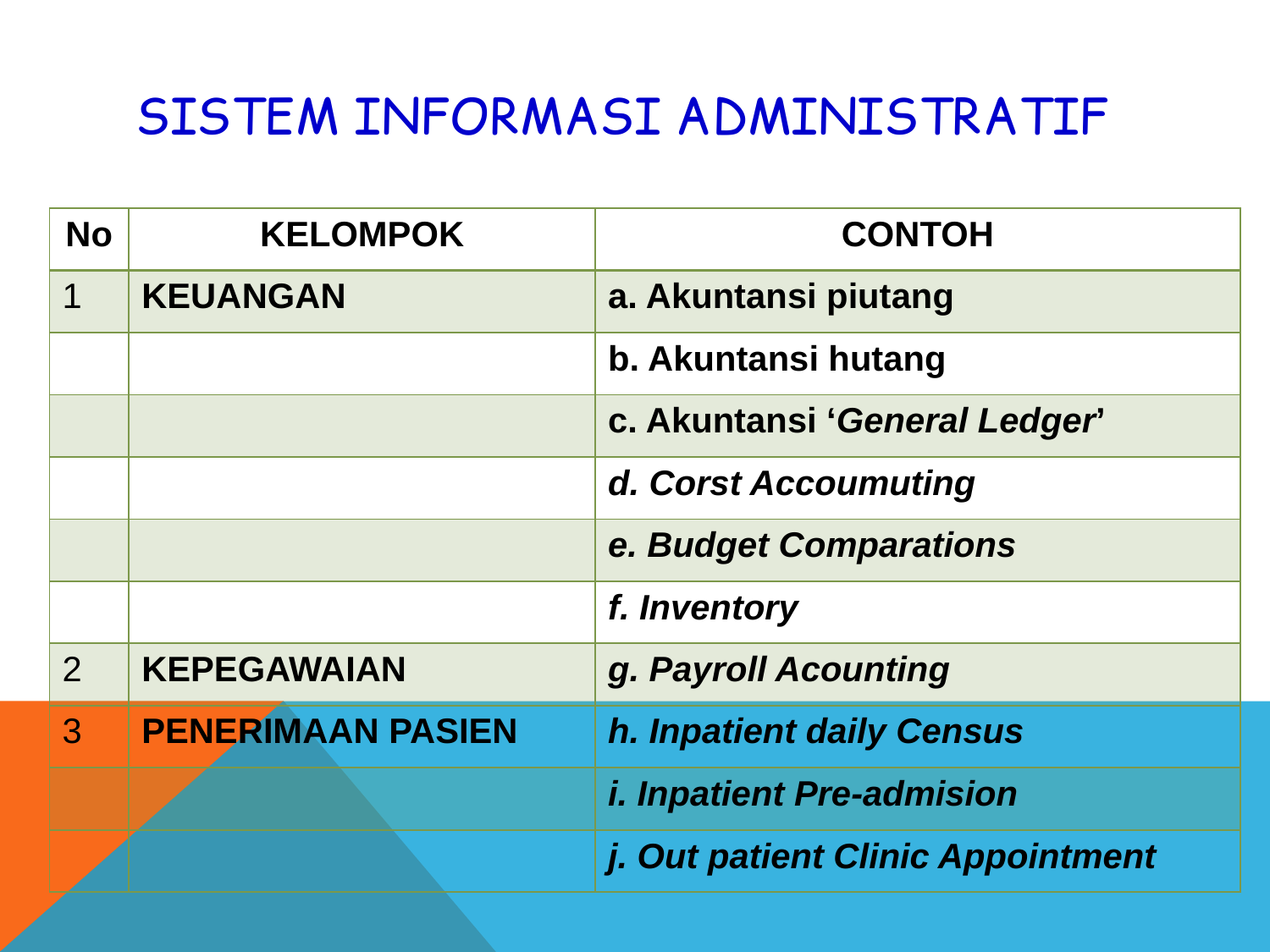

# SISTEM INFORMASI ADMINISTRATIF
| No | KELOMPOK | CONTOH |
| --- | --- | --- |
| 1 | KEUANGAN | a. Akuntansi piutang |
|  |  | b. Akuntansi hutang |
|  |  | c. Akuntansi ‘General Ledger’ |
|  |  | d. Corst Accoumuting |
|  |  | e. Budget Comparations |
|  |  | f. Inventory |
| 2 | KEPEGAWAIAN | g. Payroll Acounting |
| 3 | PENERIMAAN PASIEN | h. Inpatient daily Census |
|  |  | i. Inpatient Pre-admision |
|  |  | j. Out patient Clinic Appointment |